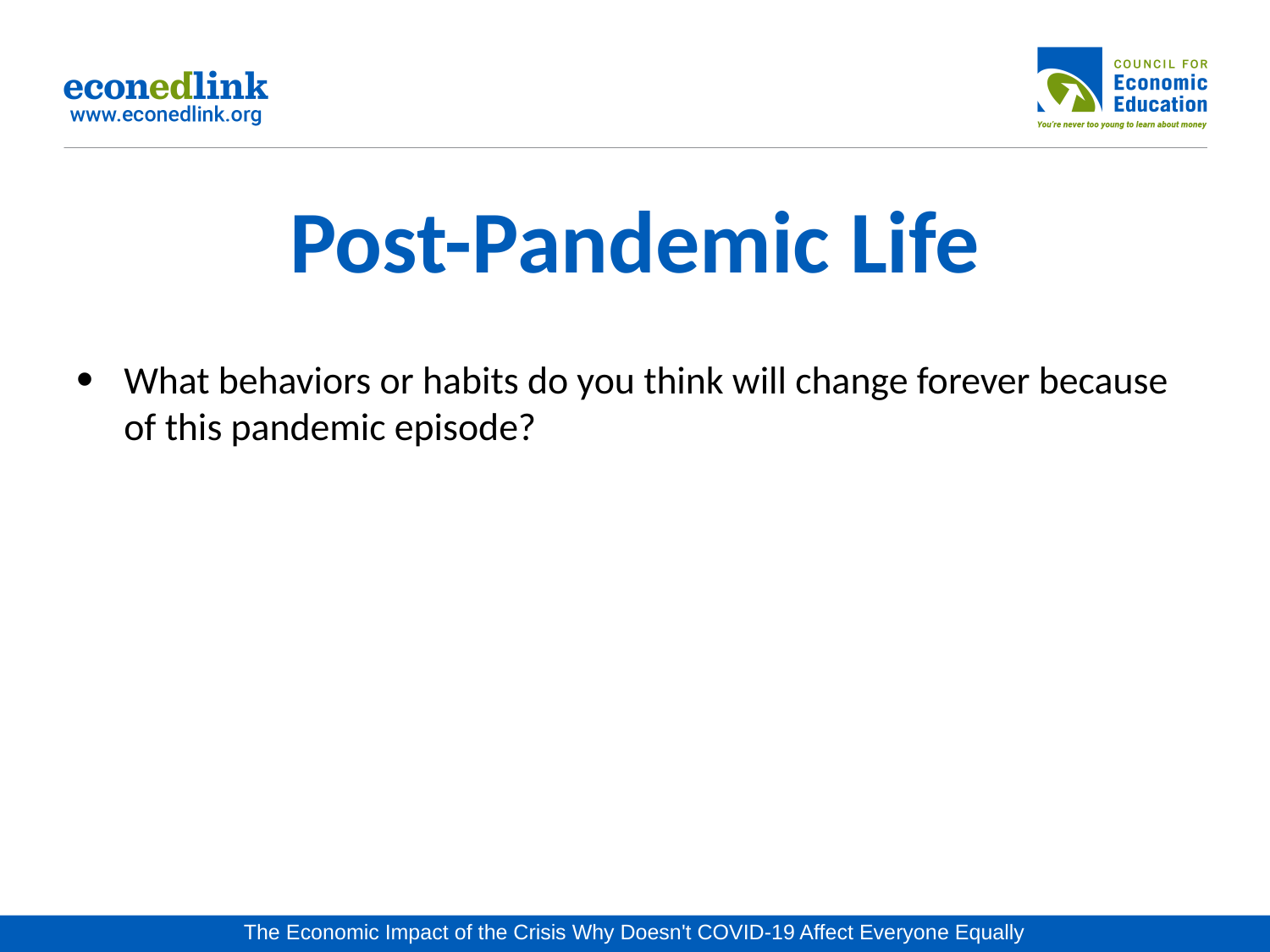

# Post-Pandemic Life
What behaviors or habits do you think will change forever because of this pandemic episode?